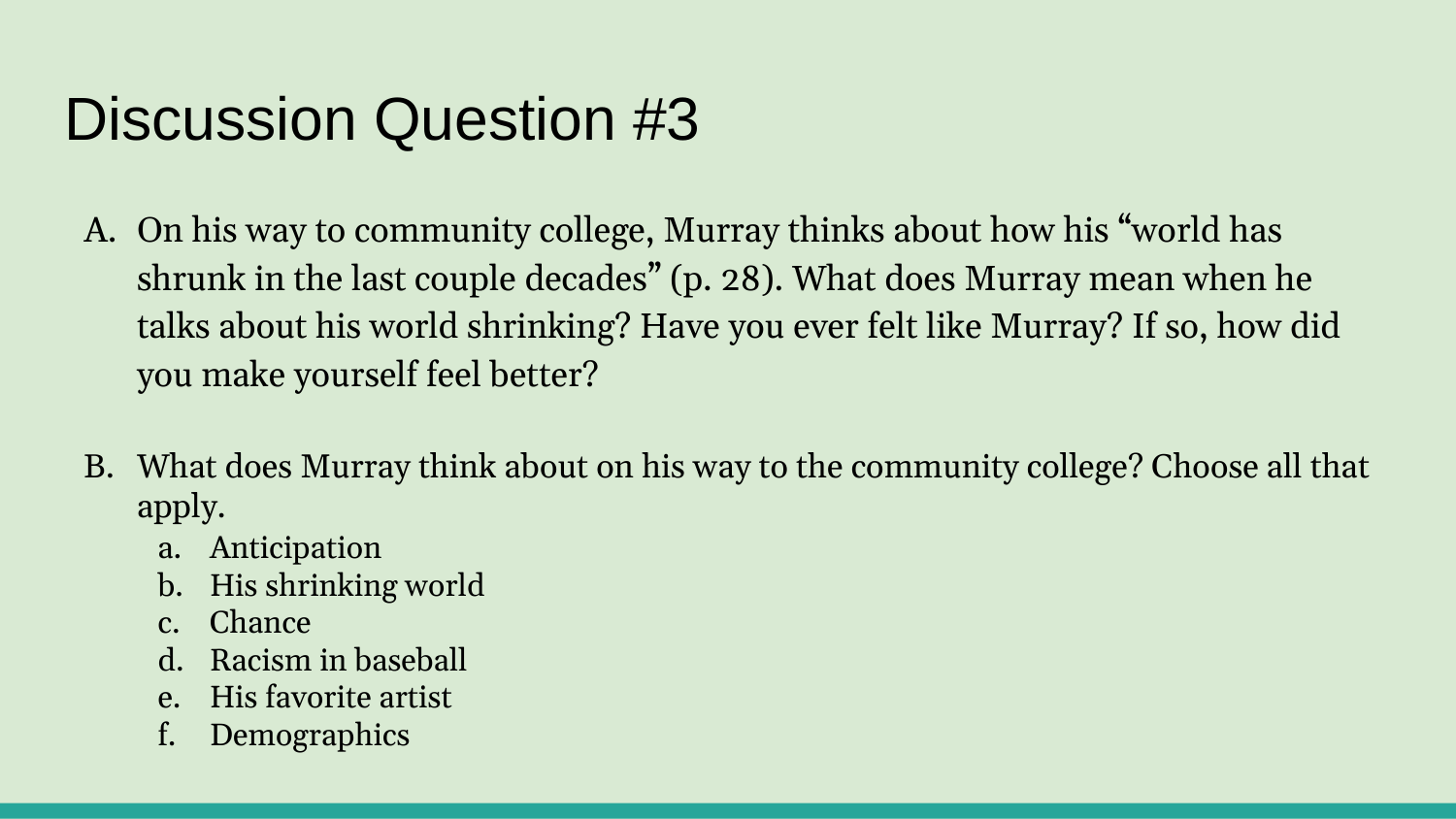

# Discussion Question #3
On his way to community college, Murray thinks about how his “world has shrunk in the last couple decades” (p. 28). What does Murray mean when he talks about his world shrinking? Have you ever felt like Murray? If so, how did you make yourself feel better?

What does Murray think about on his way to the community college? Choose all that apply.

Anticipation
His shrinking world
Chance
Racism in baseball
His favorite artist
Demographics